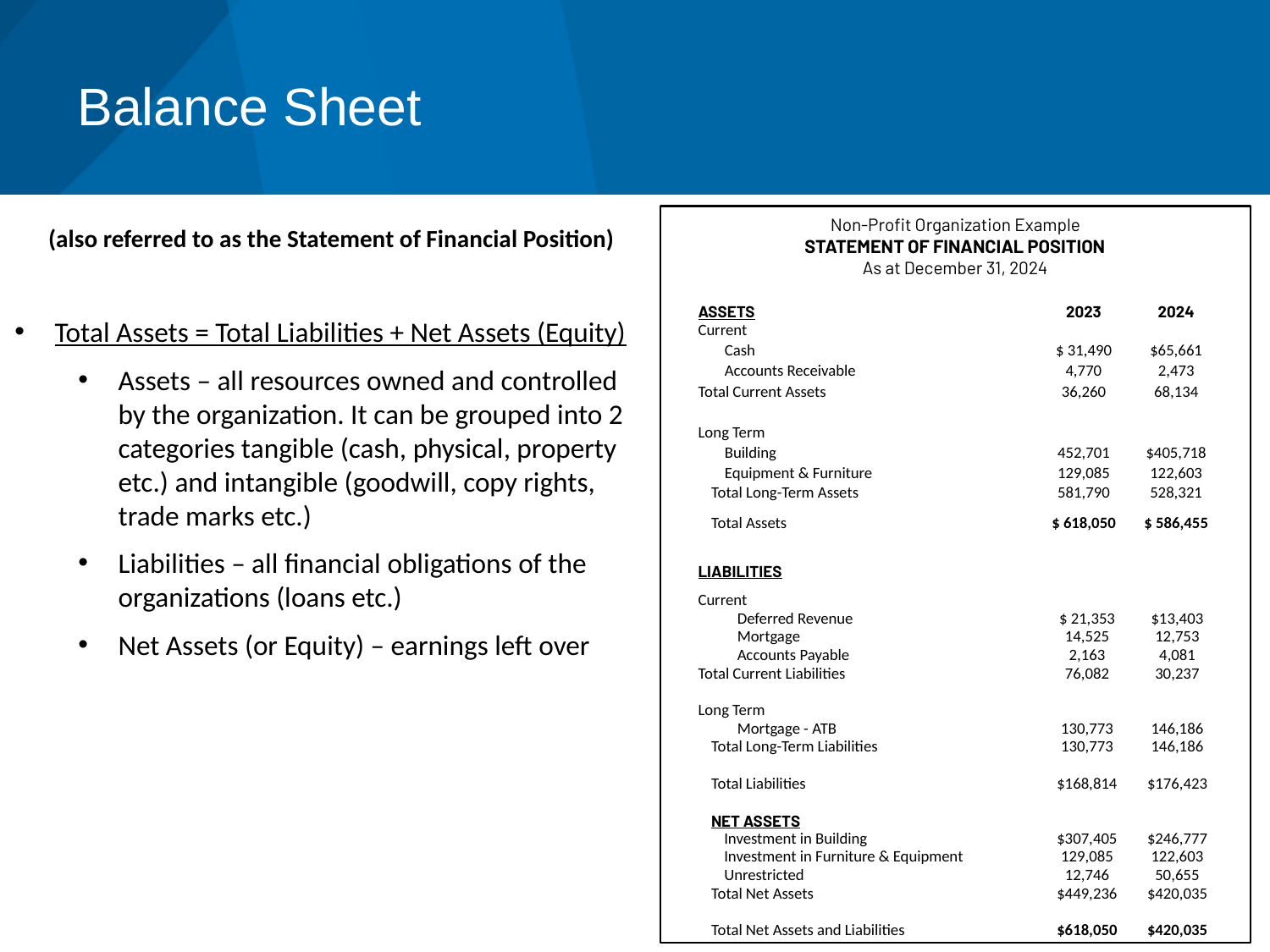

Balance Sheet

(also referred to as the Statement of Financial Position)

Total Assets = Total Liabilities + Net Assets (Equity)
Assets – all resources owned and controlled by the organization. It can be grouped into 2 categories tangible (cash, physical, property etc.) and intangible (goodwill, copy rights, trade marks etc.)
Liabilities – all financial obligations of the organizations (loans etc.)
Net Assets (or Equity) – earnings left over

Non-Profit Organization Example
STATEMENT OF FINANCIAL POSITION
As at December 31, 2024

| ASSETS |  |  | 2023 | 2024 |
| --- | --- | --- | --- | --- |
|  |  |  |  |  |
| Current |  |  |  |  |
|  |  | Cash | $ 31,490 | $65,661 |
|  |  | Accounts Receivable | 4,770 | 2,473 |
| Total Current Assets |  |  | 36,260 | 68,134 |
|  |  |  |  |  |
| Long Term |  |  |  |  |
|  |  | Building | 452,701 | $405,718 |
|  |  | Equipment & Furniture | 129,085 | 122,603 |
|  | Total Long-Term Assets |  | 581,790 | 528,321 |
|  |  |  |  |  |
|  | Total Assets |  | $ 618,050 | $ 586,455 |
| LIABILITIES |  |  |  |  |  |
| --- | --- | --- | --- | --- | --- |
|  |  |  |  |  |  |
| Current |  |  |  |  |  |
|  |  |  | Deferred Revenue | $ 21,353 | $13,403 |
|  |  |  | Mortgage | 14,525 | 12,753 |
|  |  |  | Accounts Payable | 2,163 | 4,081 |
| Total Current Liabilities |  |  |  | 76,082 | 30,237 |
|  |  |  |  |  |  |
| Long Term |  |  |  |  |  |
|  |  |  | Mortgage - ATB | 130,773 | 146,186 |
|  | Total Long-Term Liabilities |  |  | 130,773 | 146,186 |
|  |  |  |  |  |  |
|  | Total Liabilities |  |  | $168,814 | $176,423 |
|  |  |  |  |  |  |
|  | NET ASSETS |  |  |  |  |
|  |  | Investment in Building |  | $307,405 | $246,777 |
|  |  | Investment in Furniture & Equipment |  | 129,085 | 122,603 |
|  |  | Unrestricted |  | 12,746 | 50,655 |
|  | Total Net Assets |  |  | $449,236 | $420,035 |
|  |  |  |  |  |  |
|  | Total Net Assets and Liabilities |  |  | $618,050 | $420,035 |